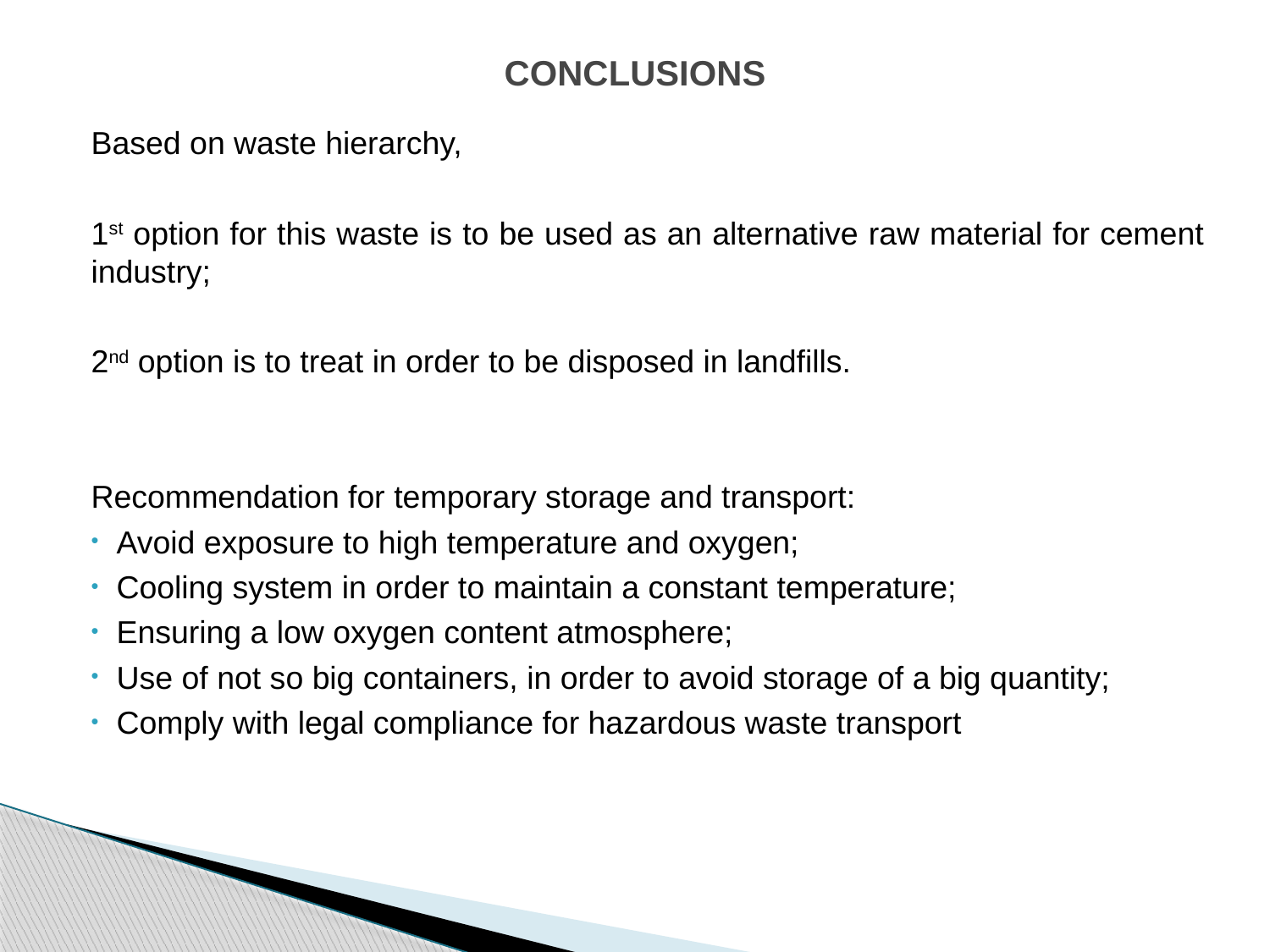

# CONCLUSIONS
Based on waste hierarchy,

1st option for this waste is to be used as an alternative raw material for cement industry;

2nd option is to treat in order to be disposed in landfills.

Recommendation for temporary storage and transport:
  Avoid exposure to high temperature and oxygen;
  Cooling system in order to maintain a constant temperature;
  Ensuring a low oxygen content atmosphere;
  Use of not so big containers, in order to avoid storage of a big quantity;
  Comply with legal compliance for hazardous waste transport